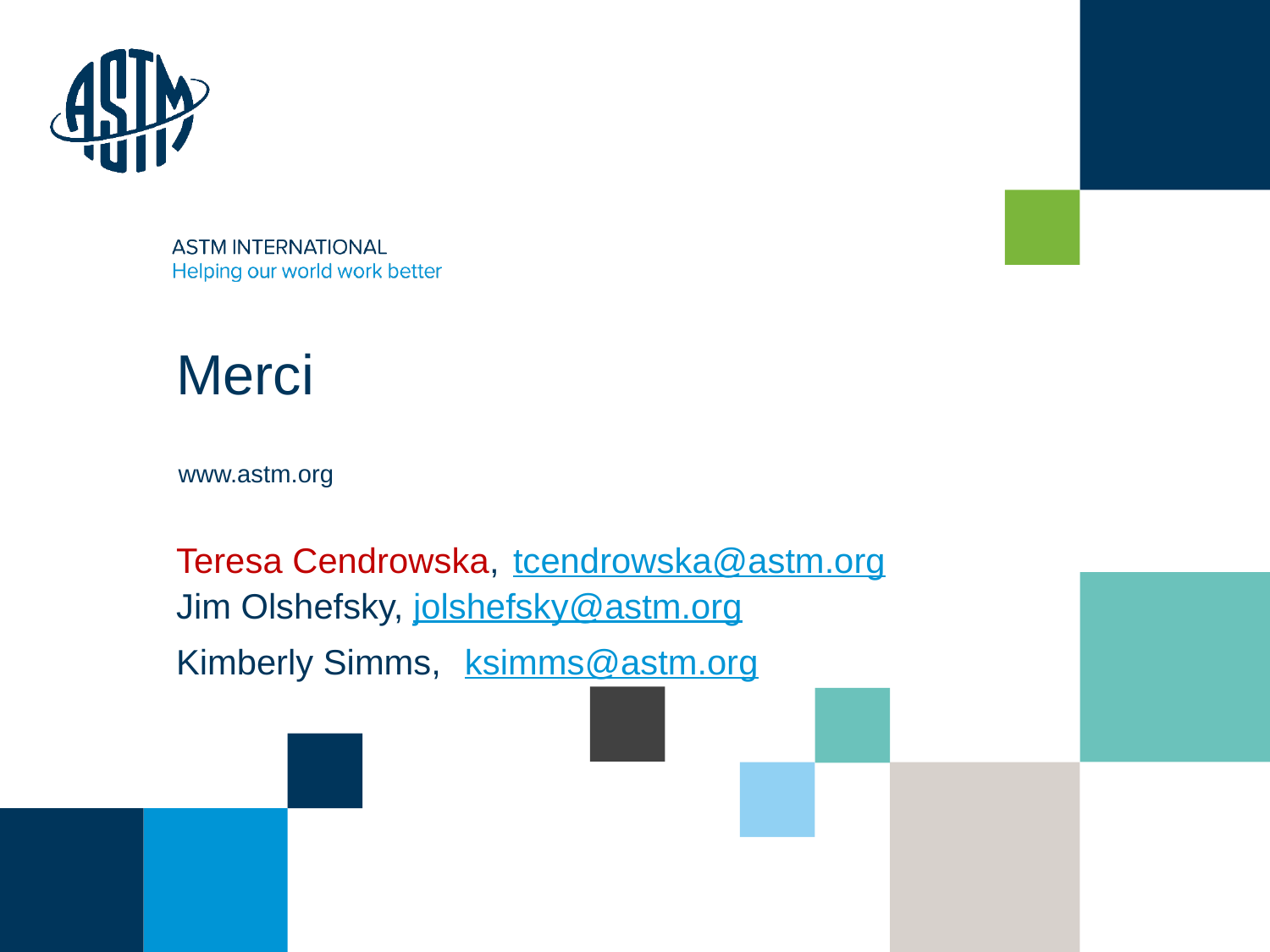

Merci

Teresa Cendrowska, tcendrowska@astm.org
Jim Olshefsky, jolshefsky@astm.org
Kimberly Simms,  ksimms@astm.org